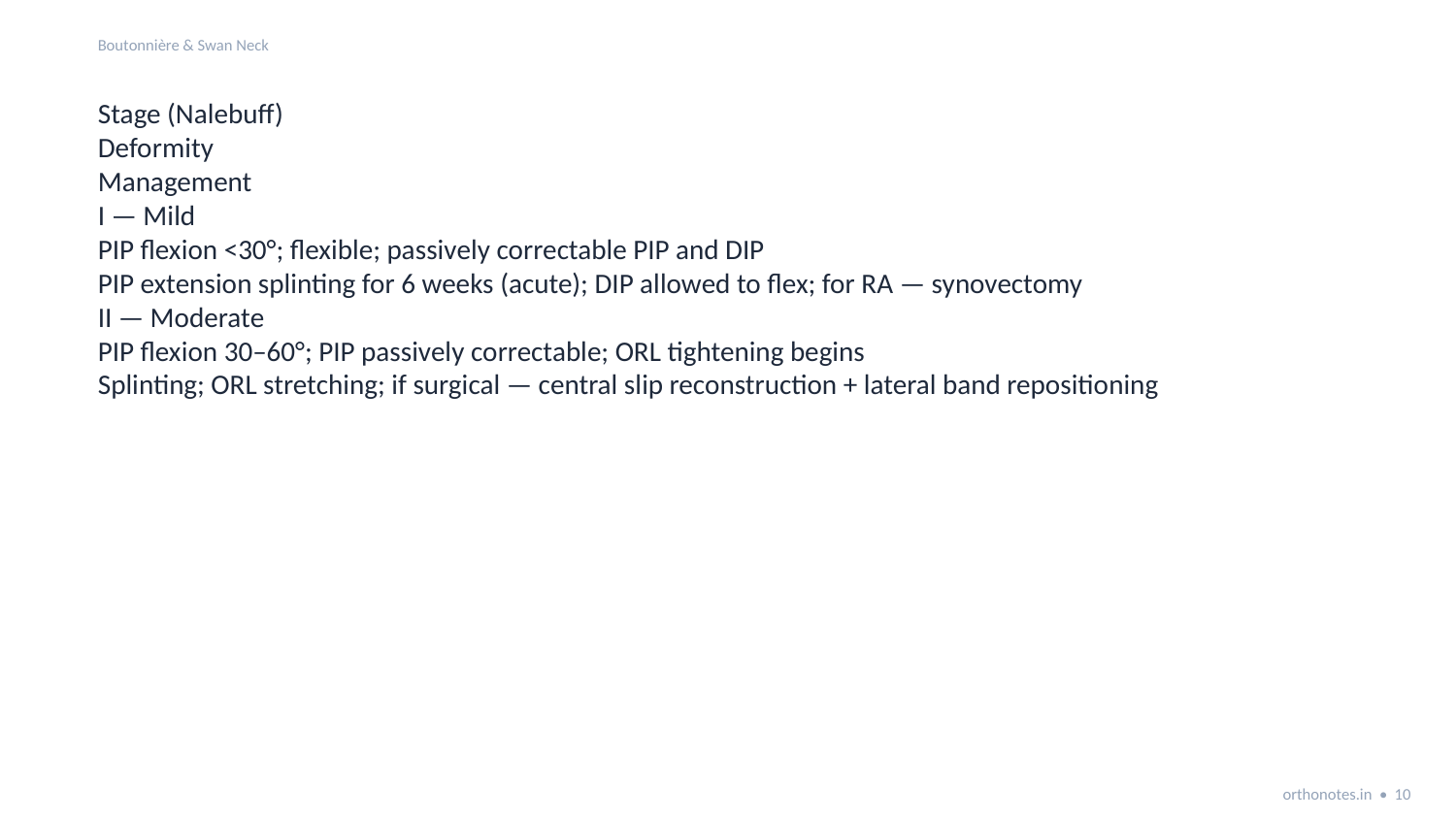

Boutonnière & Swan Neck
Stage (Nalebuff)
Deformity
Management
I — Mild
PIP flexion <30°; flexible; passively correctable PIP and DIP
PIP extension splinting for 6 weeks (acute); DIP allowed to flex; for RA — synovectomy
II — Moderate
PIP flexion 30–60°; PIP passively correctable; ORL tightening begins
Splinting; ORL stretching; if surgical — central slip reconstruction + lateral band repositioning
orthonotes.in  •  10